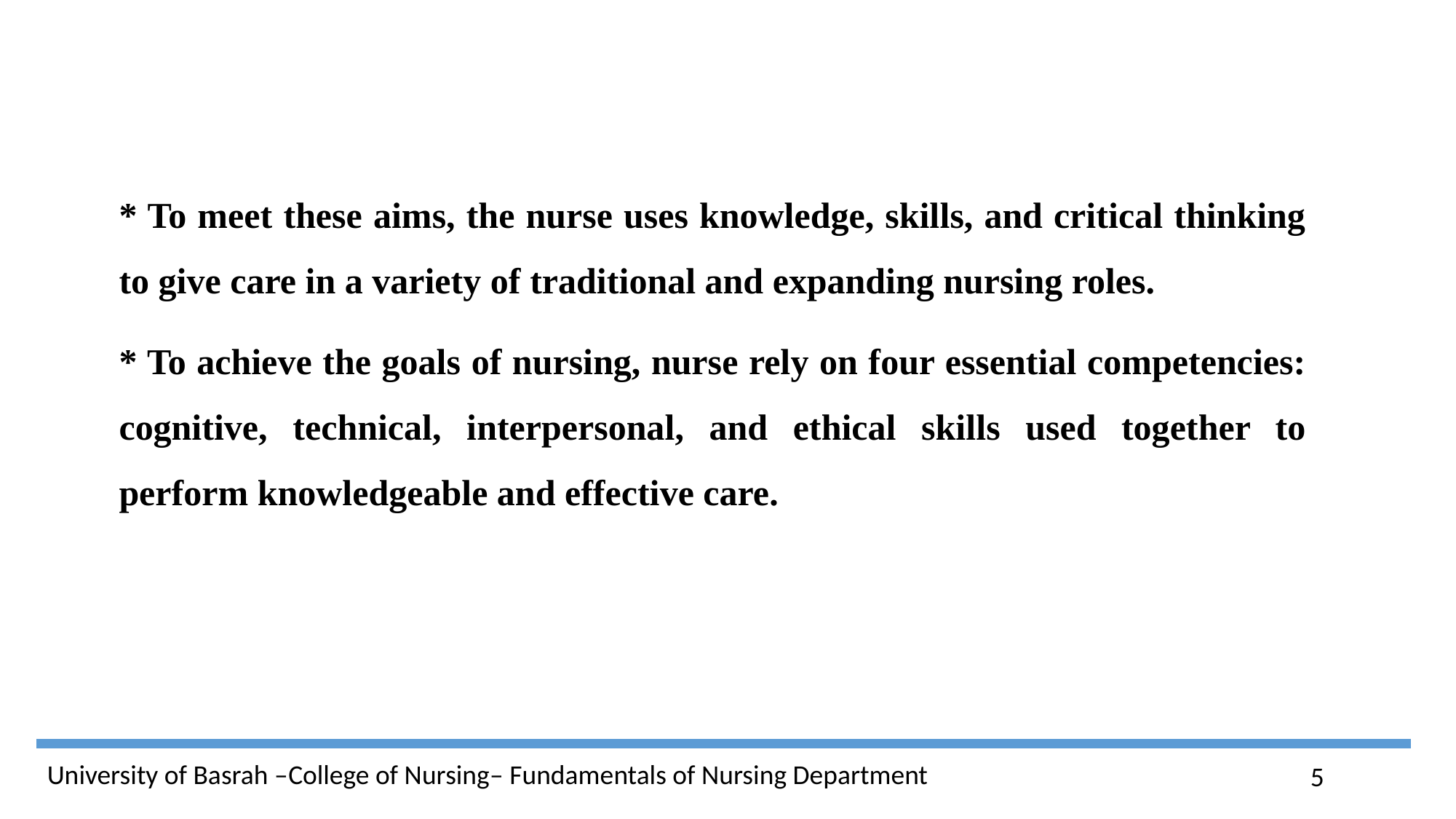

* To meet these aims, the nurse uses knowledge, skills, and critical thinking to give care in a variety of traditional and expanding nursing roles.
* To achieve the goals of nursing, nurse rely on four essential competencies: cognitive, technical, interpersonal, and ethical skills used together to perform knowledgeable and effective care.

5
University of Basrah –College of Nursing– Fundamentals of Nursing Department